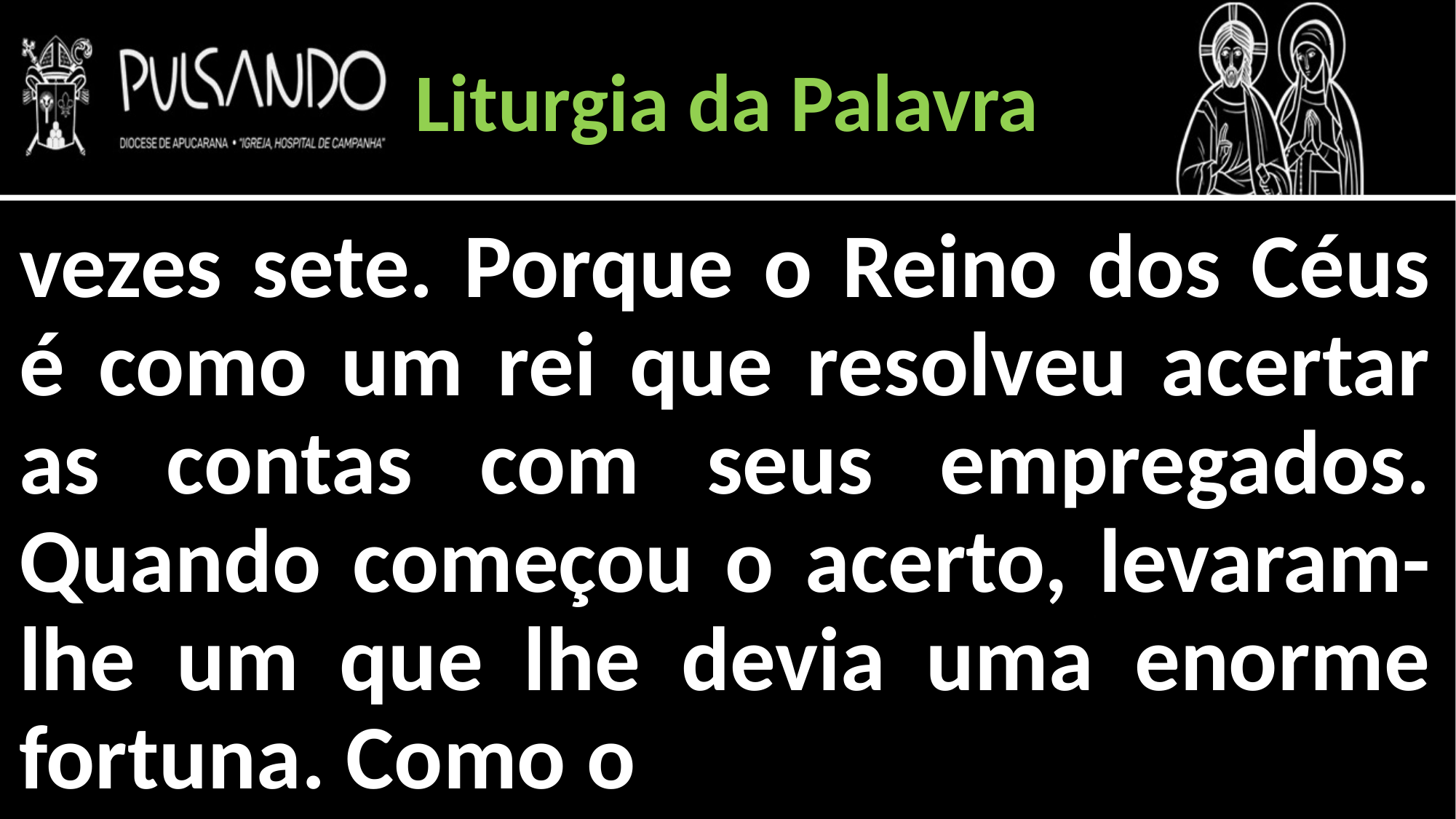

Liturgia da Palavra
vezes sete. Porque o Reino dos Céus é como um rei que resolveu acertar as contas com seus empregados. Quando começou o acerto, levaram-lhe um que lhe devia uma enorme fortuna. Como o